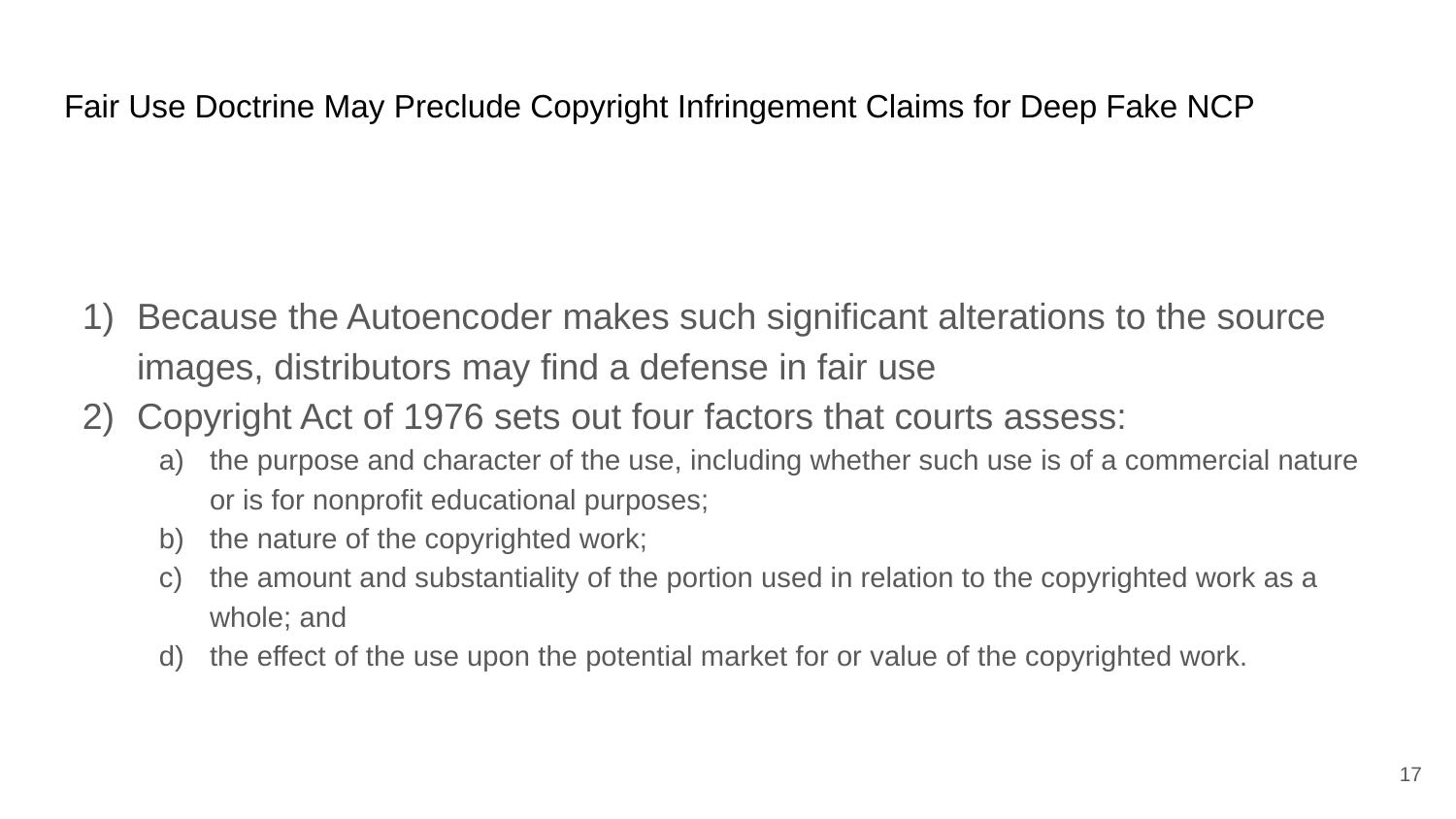

# Fair Use Doctrine May Preclude Copyright Infringement Claims for Deep Fake NCP
Because the Autoencoder makes such significant alterations to the source images, distributors may find a defense in fair use
Copyright Act of 1976 sets out four factors that courts assess:
the purpose and character of the use, including whether such use is of a commercial nature or is for nonprofit educational purposes;
the nature of the copyrighted work;
the amount and substantiality of the portion used in relation to the copyrighted work as a whole; and
the effect of the use upon the potential market for or value of the copyrighted work.
17